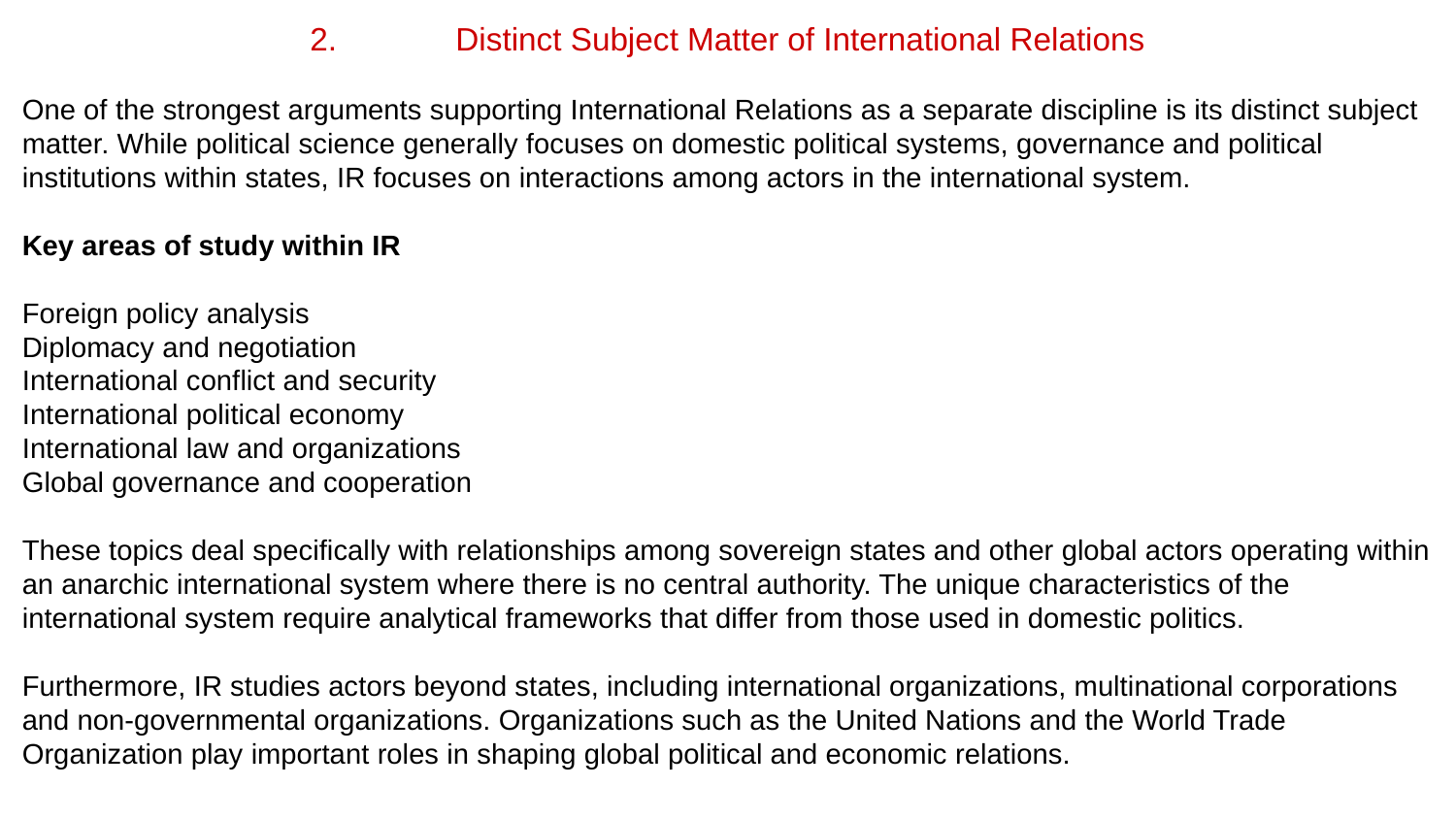

2.	Distinct Subject Matter of International Relations

One of the strongest arguments supporting International Relations as a separate discipline is its distinct subject matter. While political science generally focuses on domestic political systems, governance and political institutions within states, IR focuses on interactions among actors in the international system.

Key areas of study within IR

Foreign policy analysis
Diplomacy and negotiation
International conflict and security
International political economy
International law and organizations
Global governance and cooperation

These topics deal specifically with relationships among sovereign states and other global actors operating within an anarchic international system where there is no central authority. The unique characteristics of the international system require analytical frameworks that differ from those used in domestic politics.

Furthermore, IR studies actors beyond states, including international organizations, multinational corporations and non-governmental organizations. Organizations such as the United Nations and the World Trade Organization play important roles in shaping global political and economic relations.